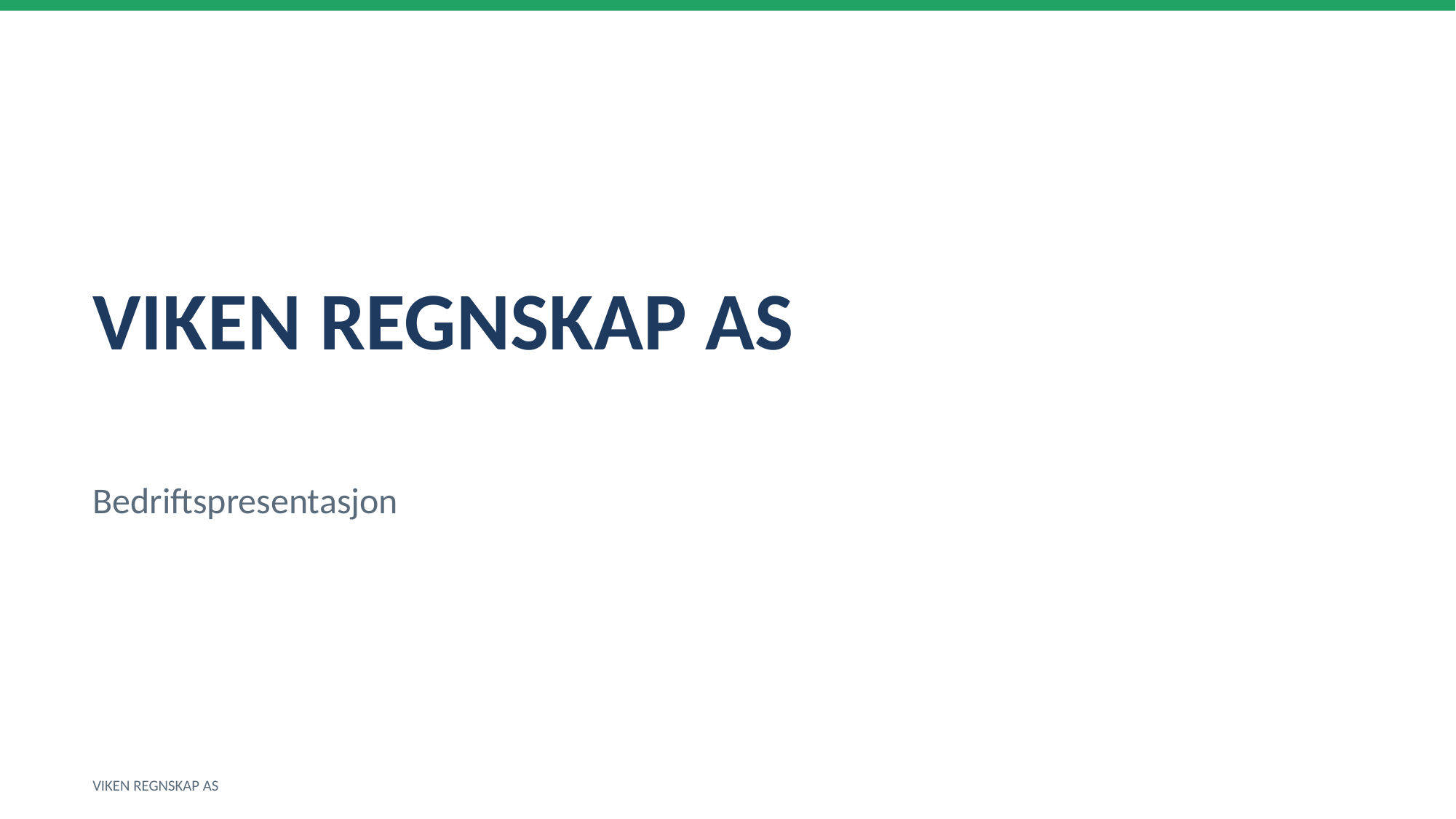

VIKEN REGNSKAP AS
Bedriftspresentasjon
VIKEN REGNSKAP AS